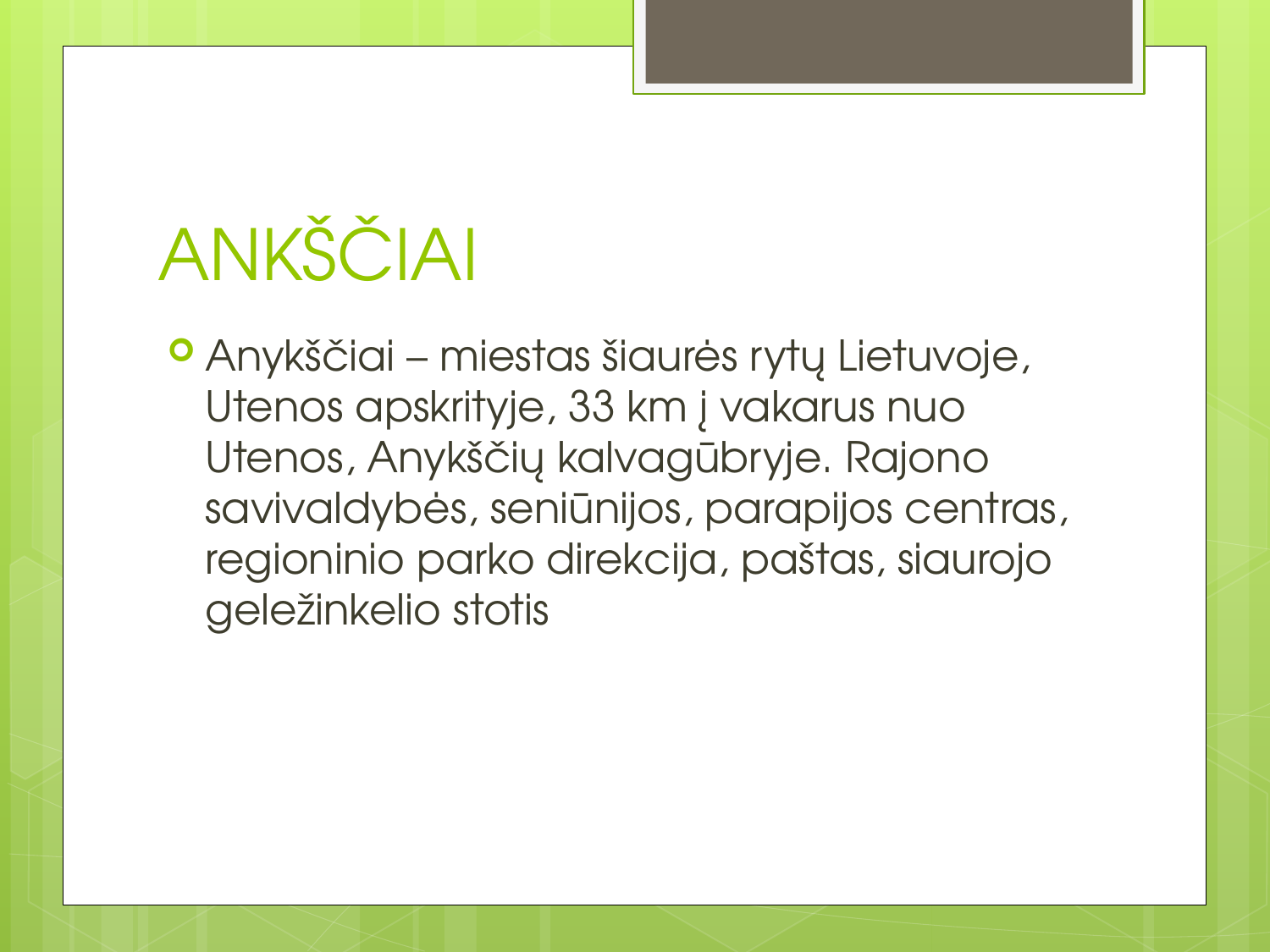

# ANKŠČIAI
Anykščiai – miestas šiaurės rytų Lietuvoje, Utenos apskrityje, 33 km į vakarus nuo Utenos, Anykščių kalvagūbryje. Rajono savivaldybės, seniūnijos, parapijos centras, regioninio parko direkcija, paštas, siaurojo geležinkelio stotis